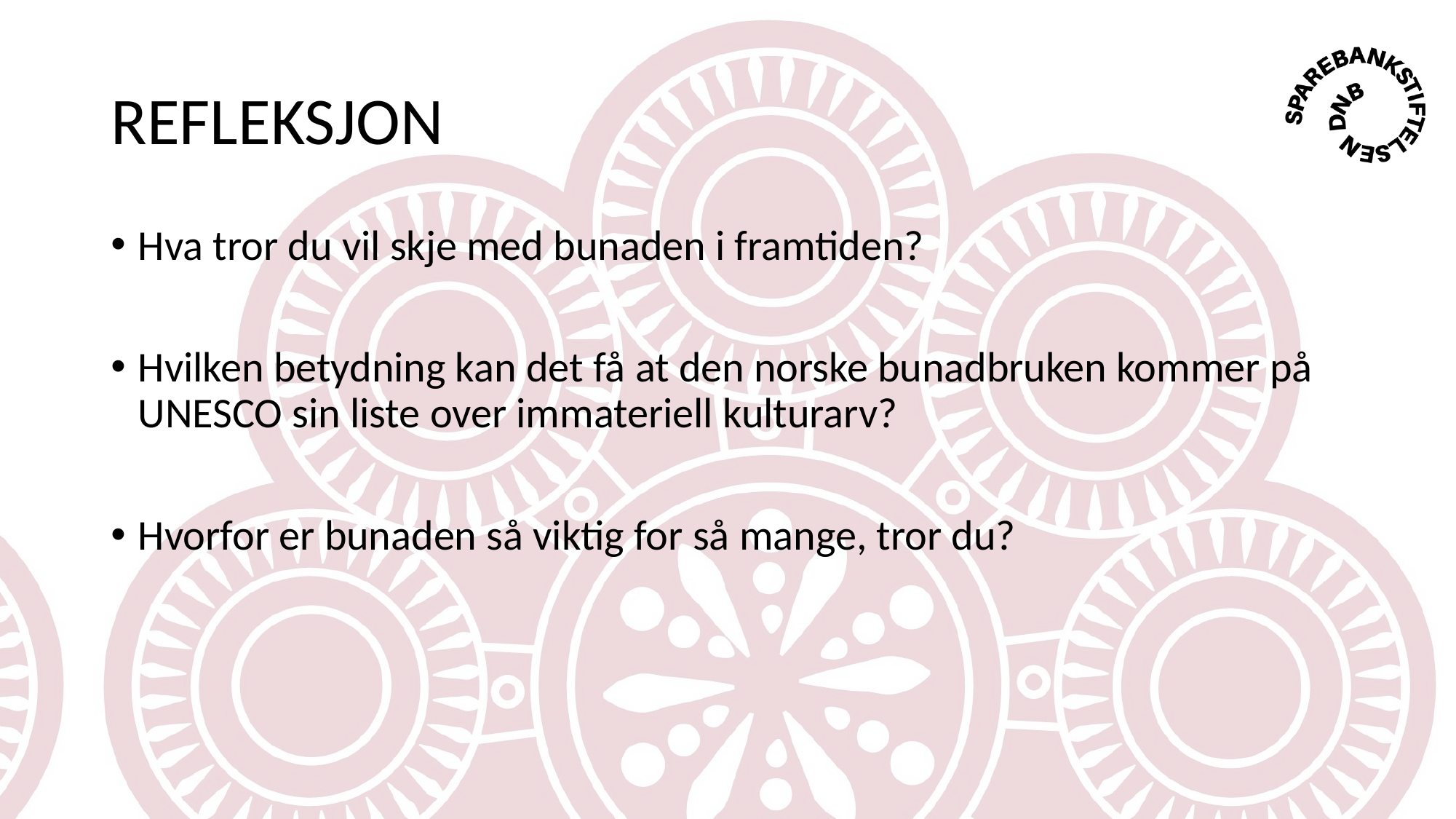

# REFLEKSJON
Hva tror du vil skje med bunaden i framtiden?

Hvilken betydning kan det få at den norske bunadbruken kommer på UNESCO sin liste over immateriell kulturarv?

Hvorfor er bunaden så viktig for så mange, tror du?